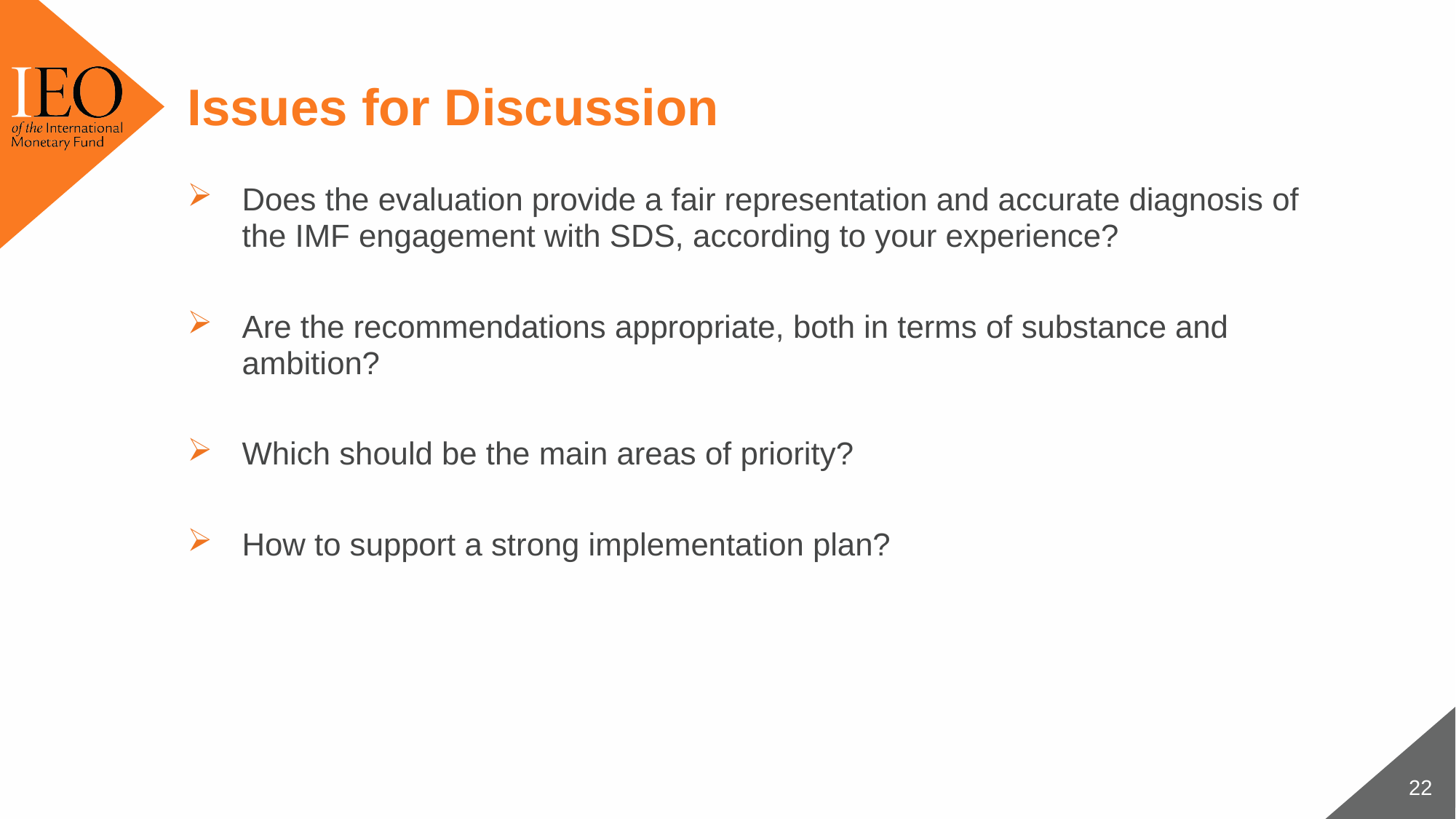

# Issues for Discussion
Does the evaluation provide a fair representation and accurate diagnosis of the IMF engagement with SDS, according to your experience?
Are the recommendations appropriate, both in terms of substance and ambition?
Which should be the main areas of priority?
How to support a strong implementation plan?